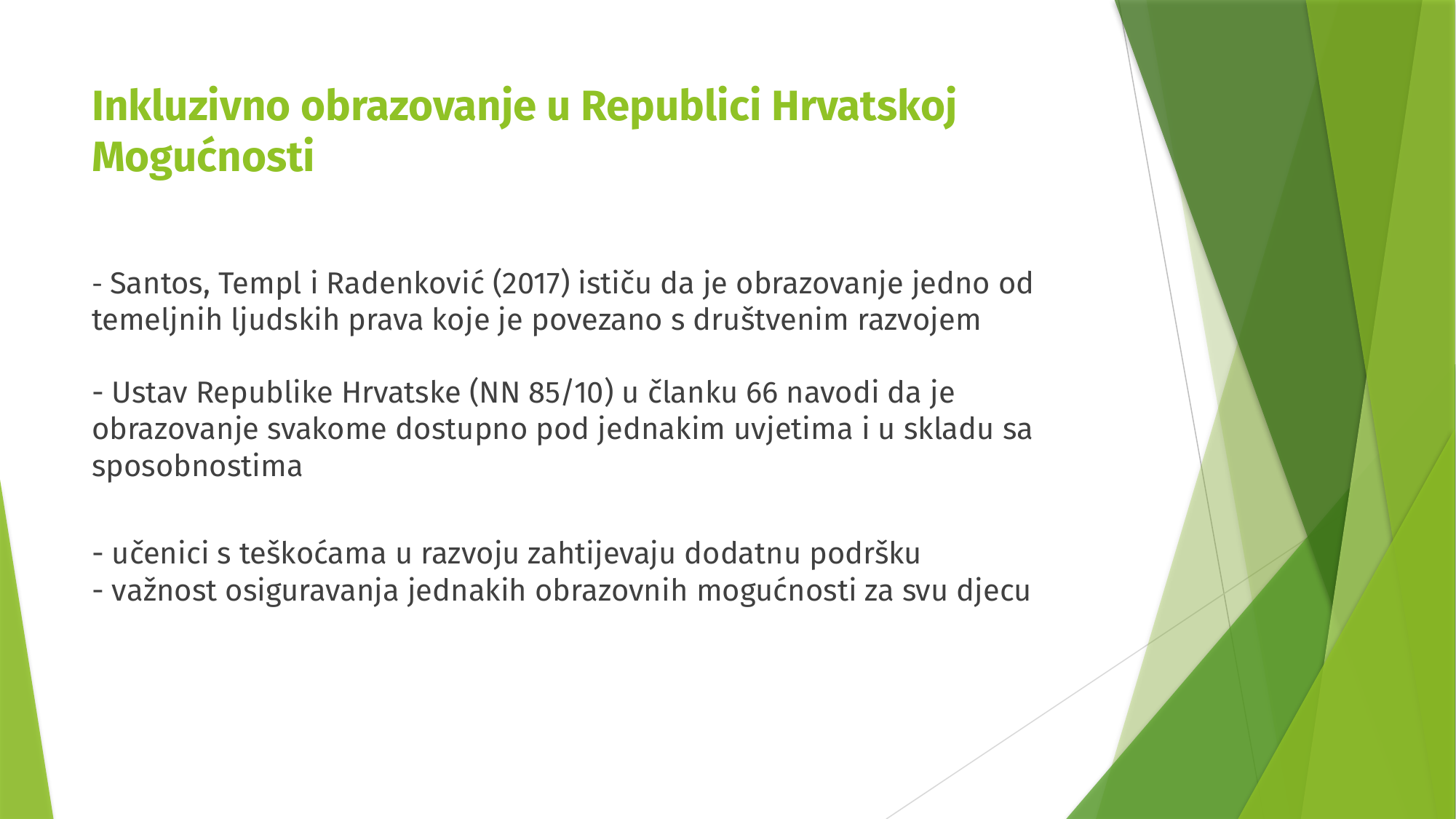

# Inkluzivno obrazovanje u Republici Hrvatskoj Mogućnosti
- Santos, Templ i Radenković (2017) ističu da je obrazovanje jedno od temeljnih ljudskih prava koje je povezano s društvenim razvojem

- Ustav Republike Hrvatske (NN 85/10) u članku 66 navodi da je obrazovanje svakome dostupno pod jednakim uvjetima i u skladu sa sposobnostima

- učenici s teškoćama u razvoju zahtijevaju dodatnu podršku
- važnost osiguravanja jednakih obrazovnih mogućnosti za svu djecu